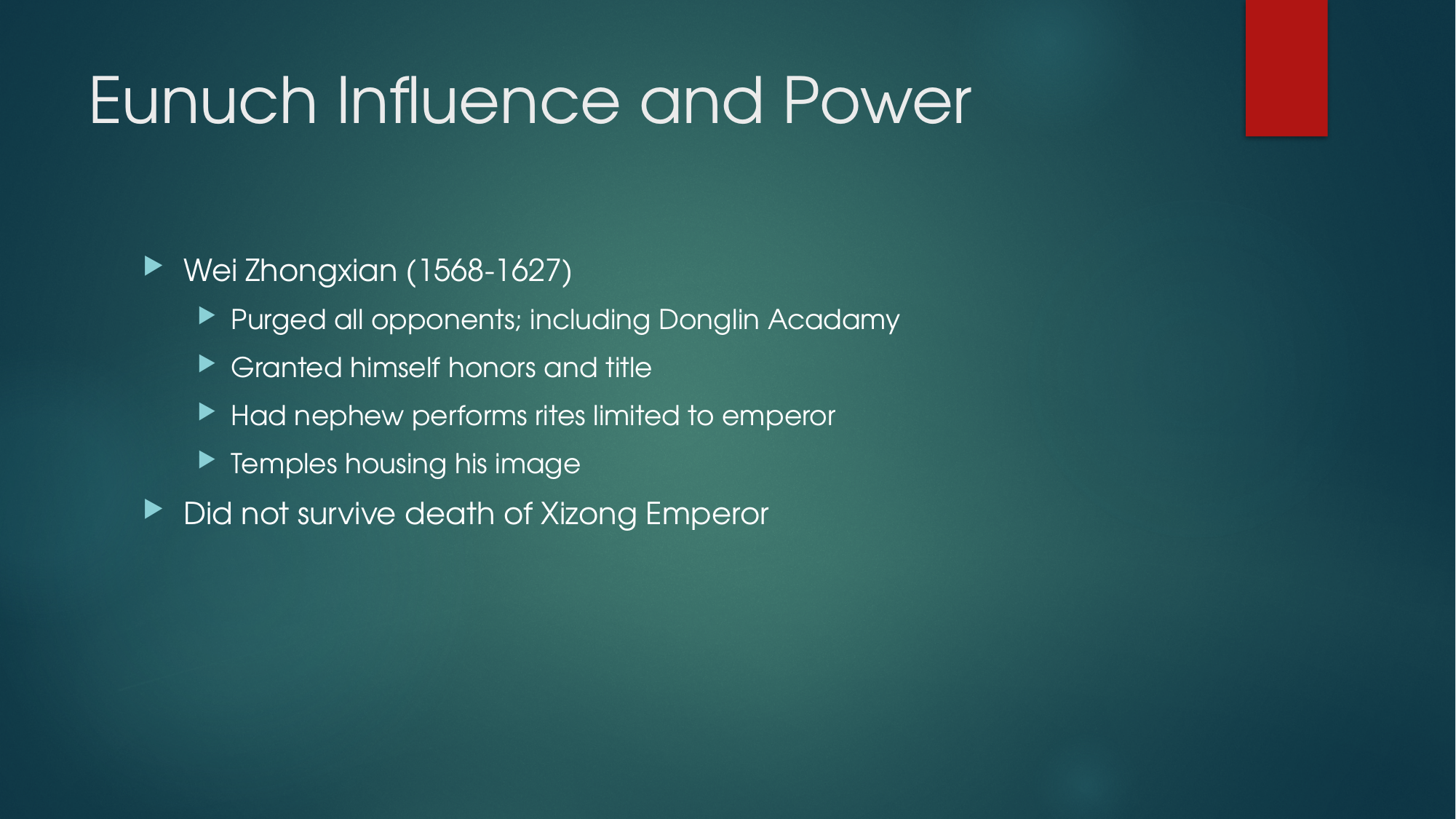

# Eunuch Influence and Power
Wei Zhongxian (1568-1627)
Purged all opponents; including Donglin Acadamy
Granted himself honors and title
Had nephew performs rites limited to emperor
Temples housing his image
Did not survive death of Xizong Emperor